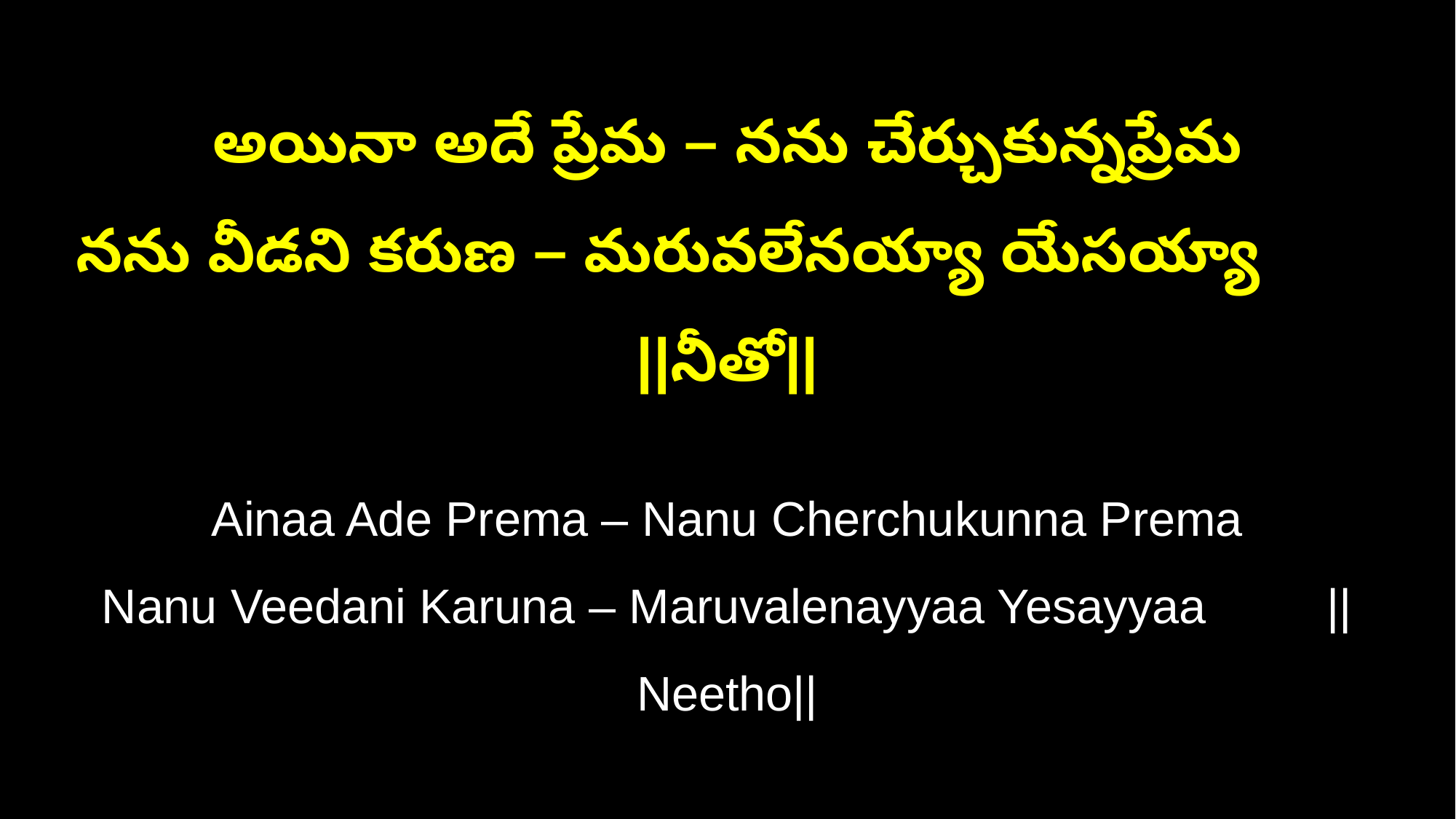

అయినా అదే ప్రేమ – నను చేర్చుకున్నప్రేమ
నను వీడని కరుణ – మరువలేనయ్యా యేసయ్యా        ||నీతో||
Ainaa Ade Prema – Nanu Cherchukunna Prema
Nanu Veedani Karuna – Maruvalenayyaa Yesayyaa         ||Neetho||